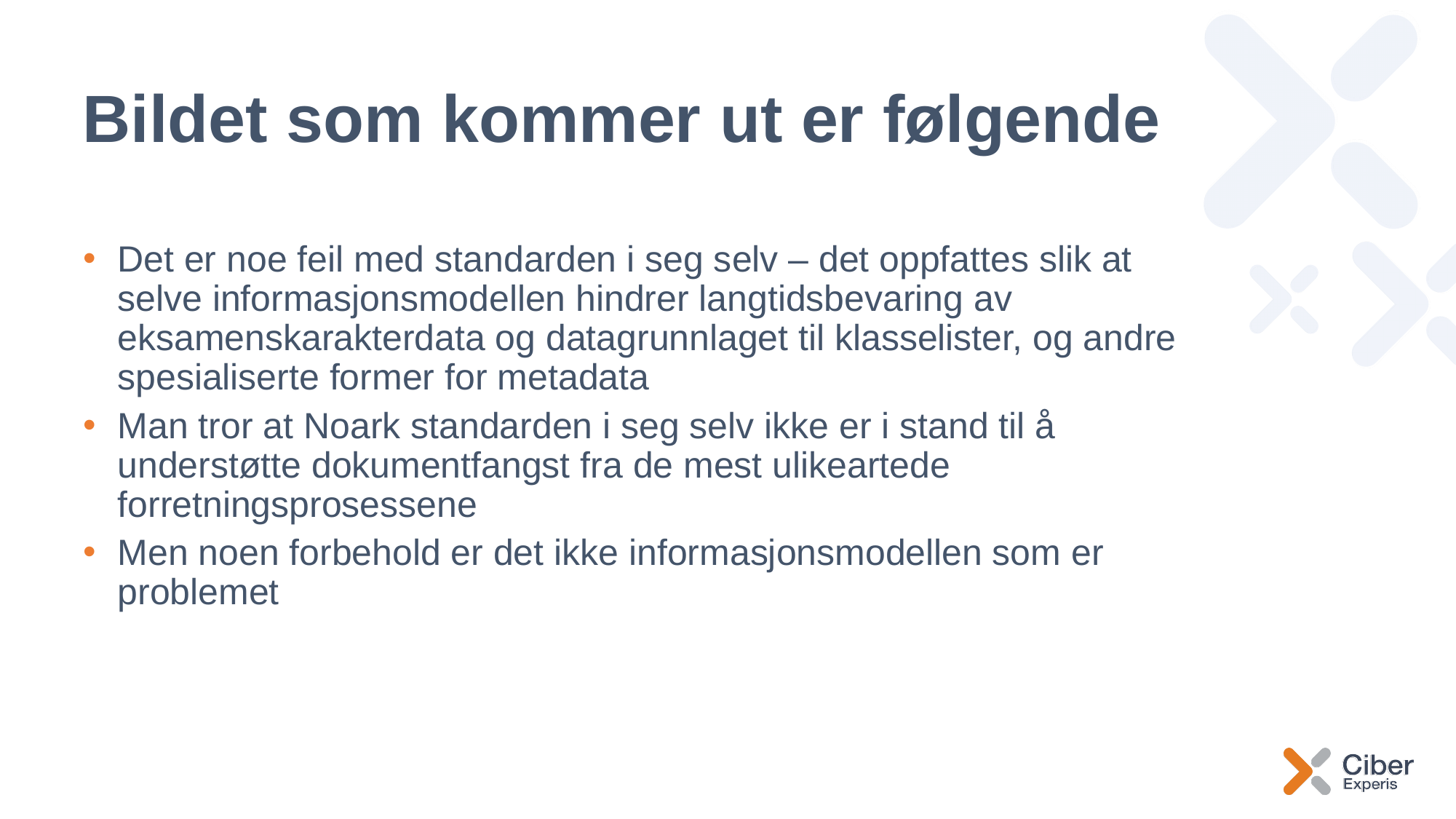

# Bildet som kommer ut er følgende
Det er noe feil med standarden i seg selv – det oppfattes slik at selve informasjonsmodellen hindrer langtidsbevaring av eksamenskarakterdata og datagrunnlaget til klasselister, og andre spesialiserte former for metadata
Man tror at Noark standarden i seg selv ikke er i stand til å understøtte dokumentfangst fra de mest ulikeartede forretningsprosessene
Men noen forbehold er det ikke informasjonsmodellen som er problemet